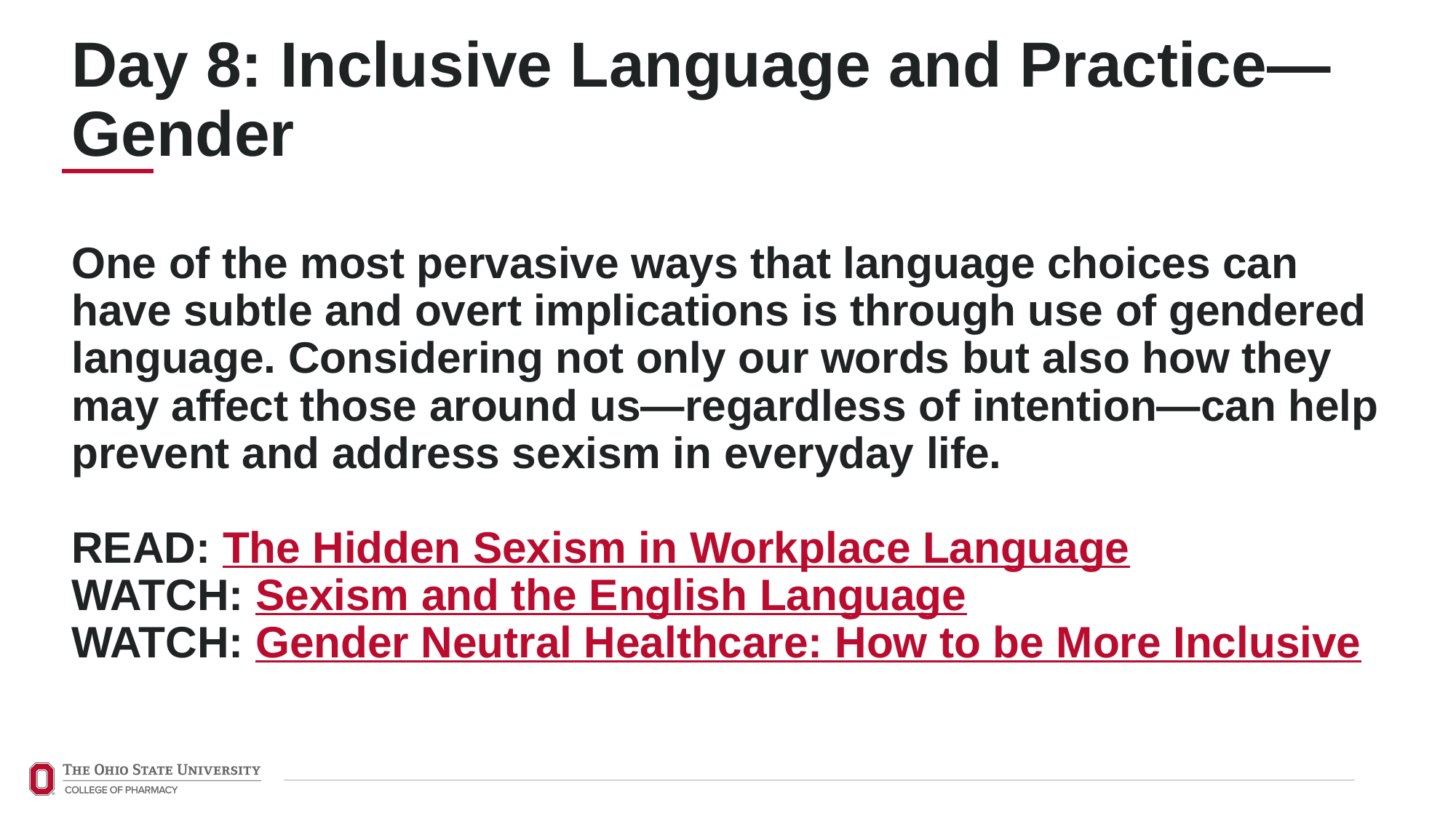

Day 8: Inclusive Language and Practice—Gender
One of the most pervasive ways that language choices can have subtle and overt implications is through use of gendered language. Considering not only our words but also how they may affect those around us—regardless of intention—can help prevent and address sexism in everyday life.

READ: The Hidden Sexism in Workplace Language
WATCH: Sexism and the English Language
WATCH: Gender Neutral Healthcare: How to be More Inclusive